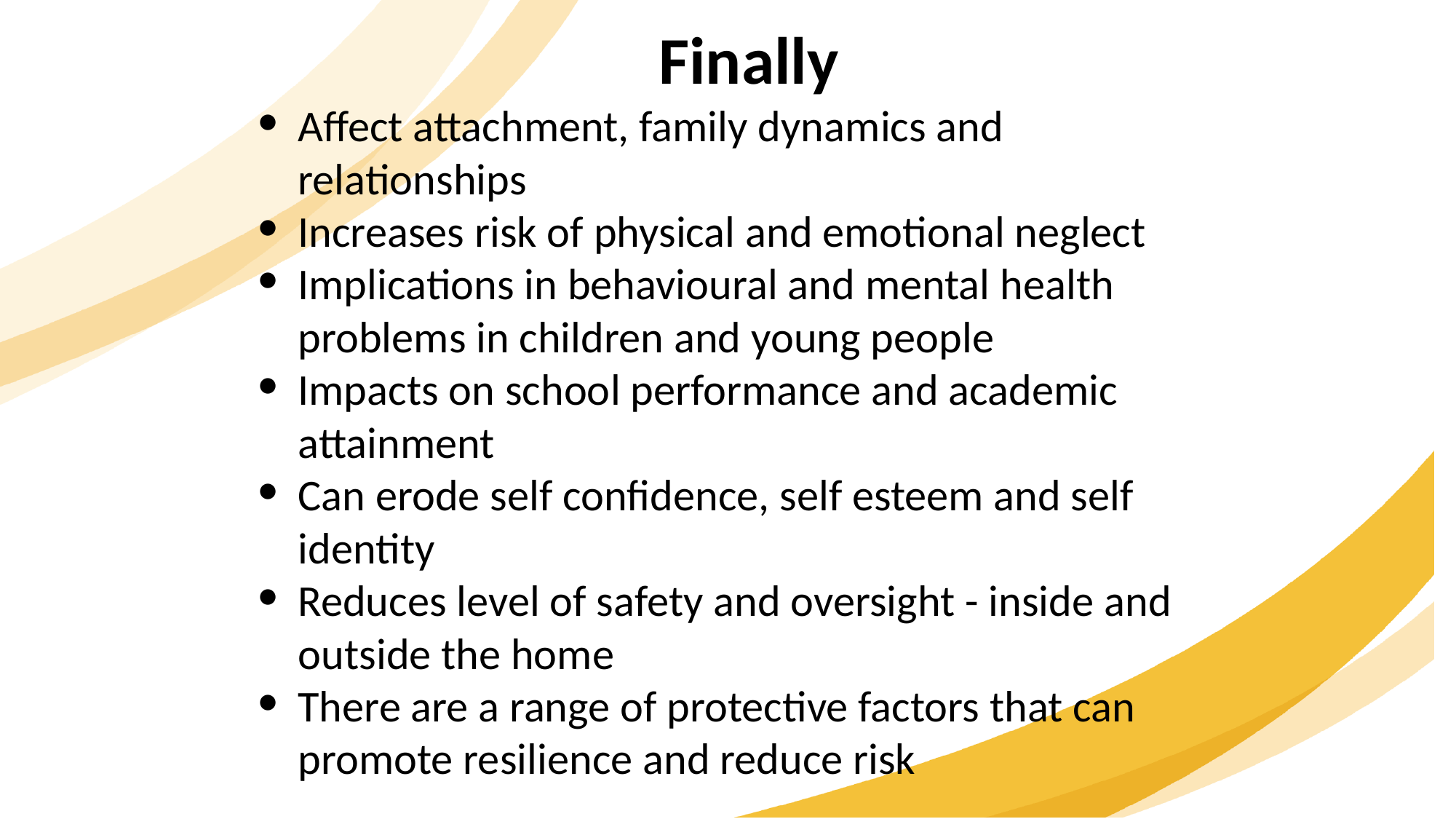

Finally
Affect attachment, family dynamics and relationships
Increases risk of physical and emotional neglect
Implications in behavioural and mental health problems in children and young people
Impacts on school performance and academic attainment
Can erode self confidence, self esteem and self identity
Reduces level of safety and oversight - inside and outside the home
There are a range of protective factors that can promote resilience and reduce risk